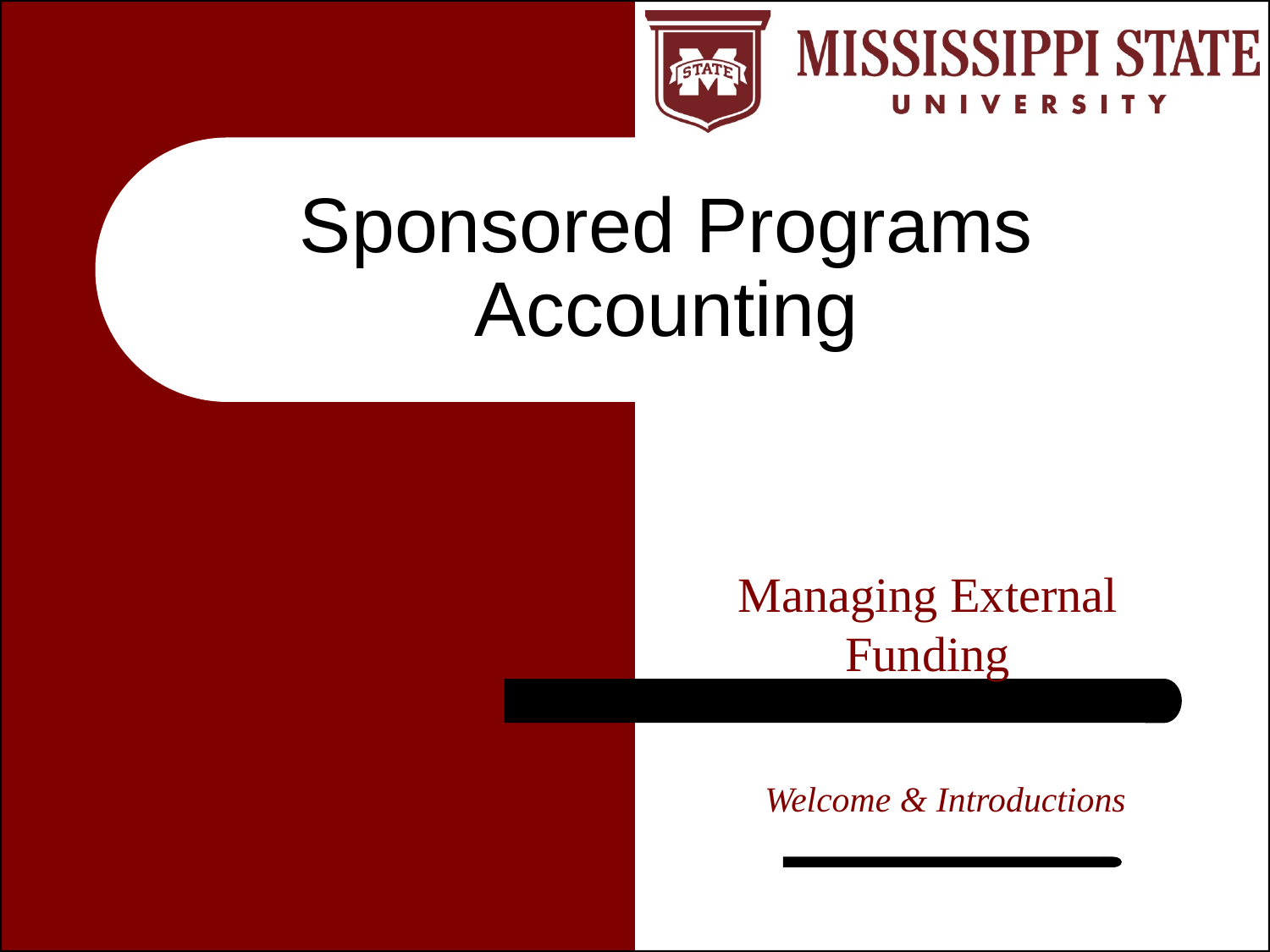

# Sponsored Programs Accounting
Managing External Funding

Welcome & Introductions